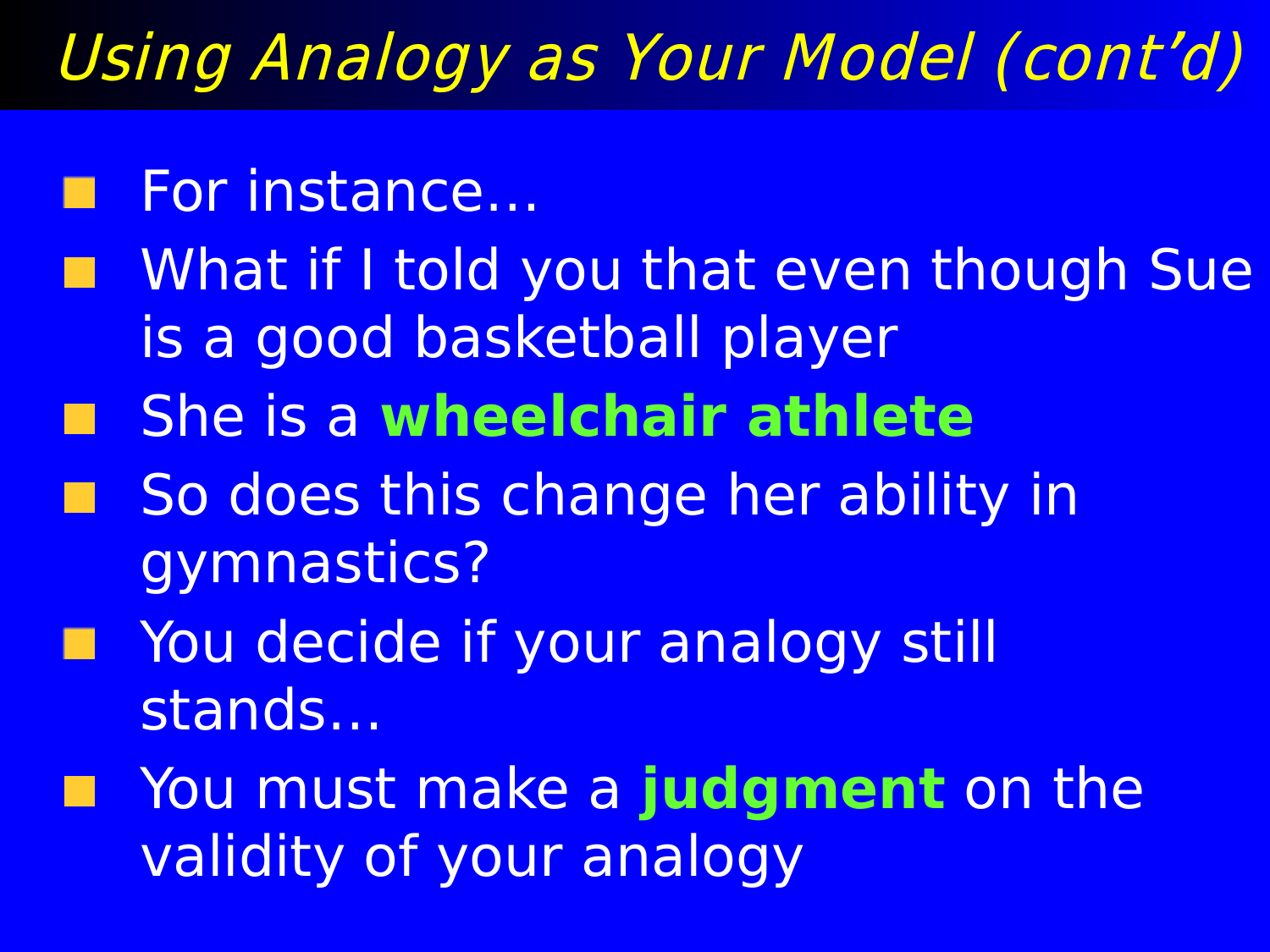

# Using Analogy as Your Model (cont’d)
For instance…
What if I told you that even though Sue is a good basketball player
She is a wheelchair athlete
So does this change her ability in gymnastics?
You decide if your analogy still stands…
You must make a judgment on the validity of your analogy